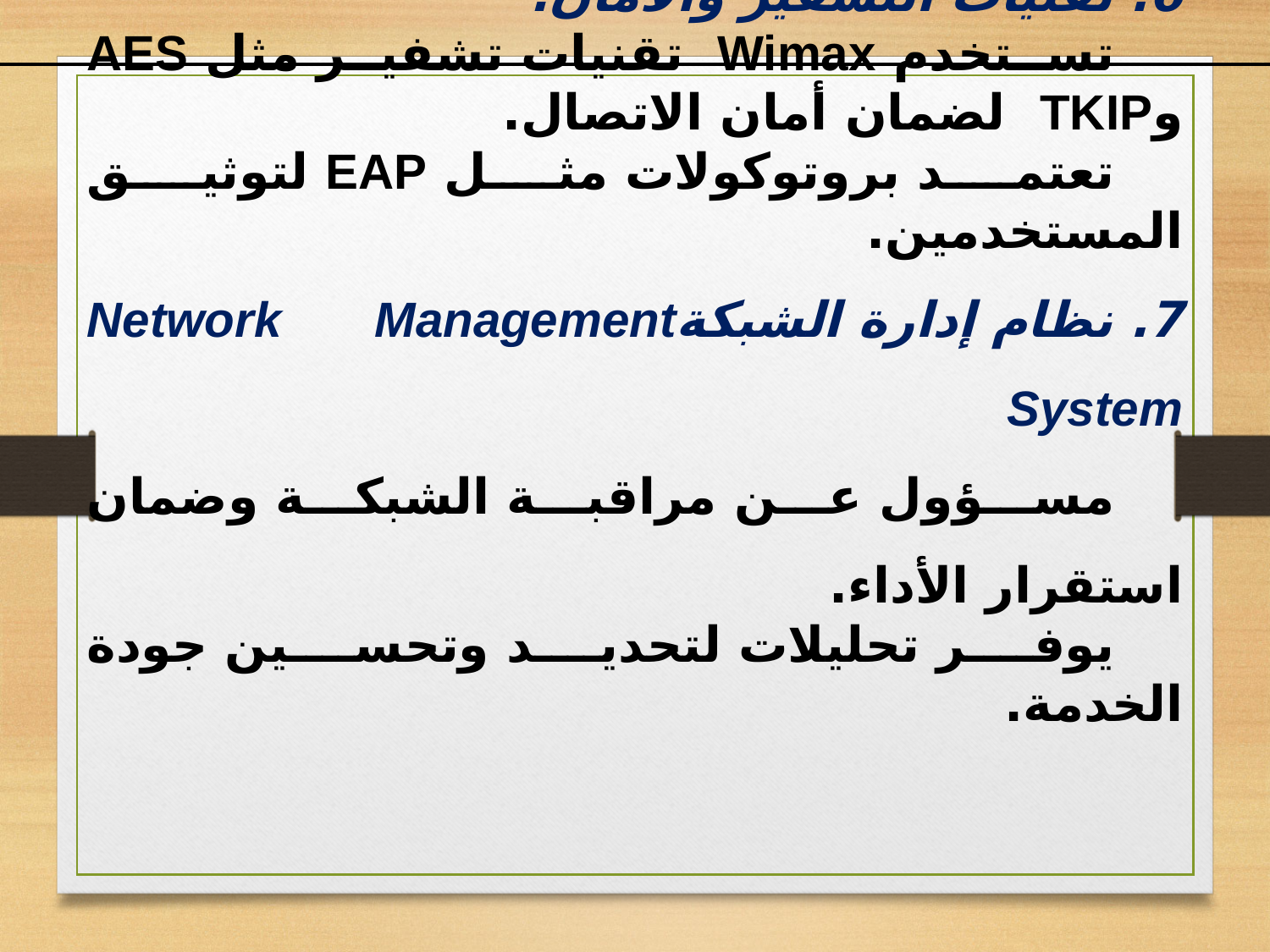

6. تقنيات التشفير والأمان:
    تستخدم Wimax  تقنيات تشفير مثل AES وTKIP  لضمان أمان الاتصال.
    تعتمد بروتوكولات مثل EAP لتوثيق المستخدمين.
7. نظام إدارة الشبكةNetwork Management System
    مسؤول عن مراقبة الشبكة وضمان استقرار الأداء.
    يوفر تحليلات لتحديد وتحسين جودة الخدمة.